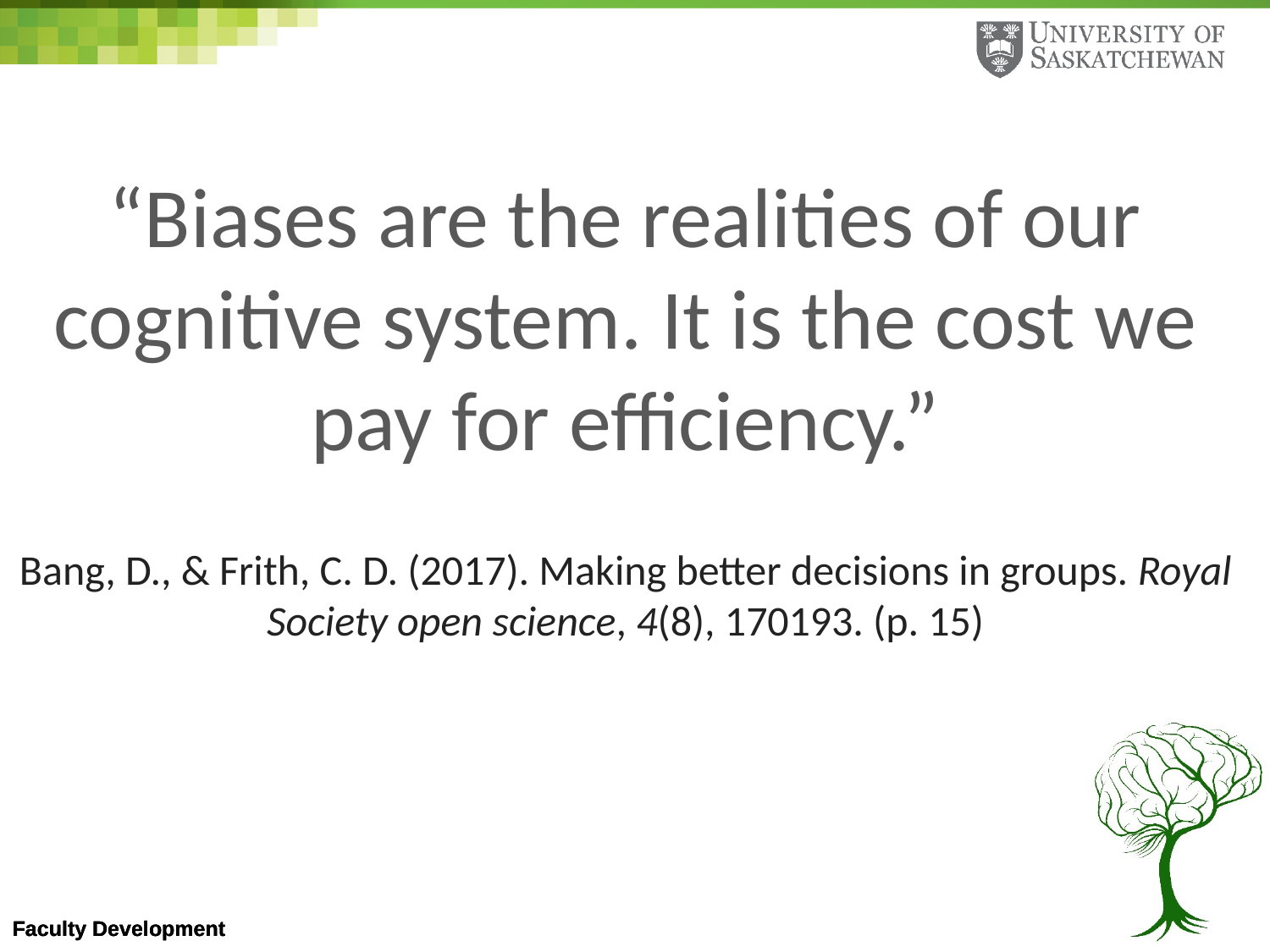

# “Biases are the realities of our cognitive system. It is the cost we pay for efficiency.”
Bang, D., & Frith, C. D. (2017). Making better decisions in groups. Royal Society open science, 4(8), 170193. (p. 15)